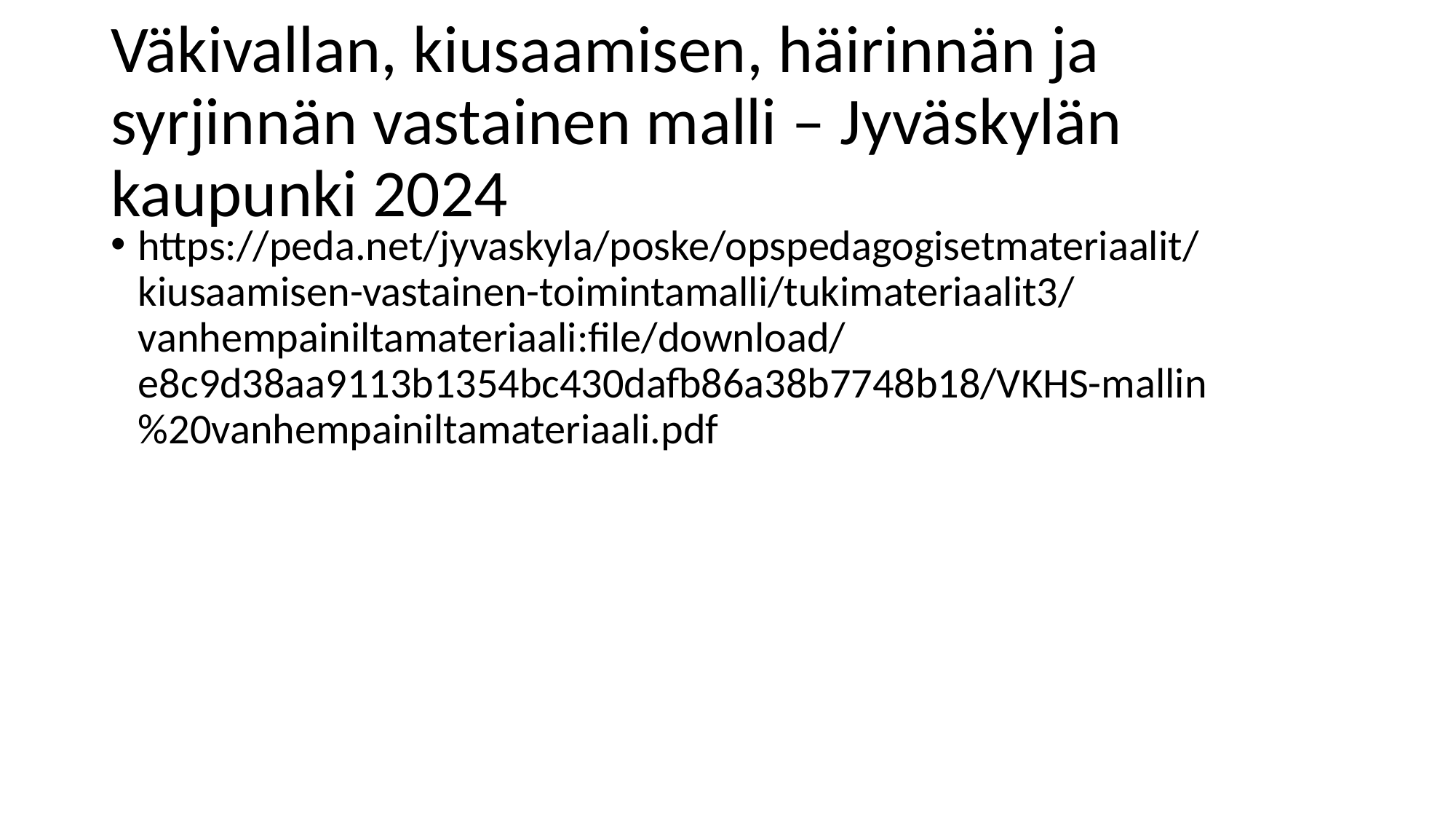

# Väkivallan, kiusaamisen, häirinnän ja syrjinnän vastainen malli – Jyväskylän kaupunki 2024
https://peda.net/jyvaskyla/poske/opspedagogisetmateriaalit/kiusaamisen-vastainen-toimintamalli/tukimateriaalit3/vanhempainiltamateriaali:file/download/e8c9d38aa9113b1354bc430dafb86a38b7748b18/VKHS-mallin%20vanhempainiltamateriaali.pdf